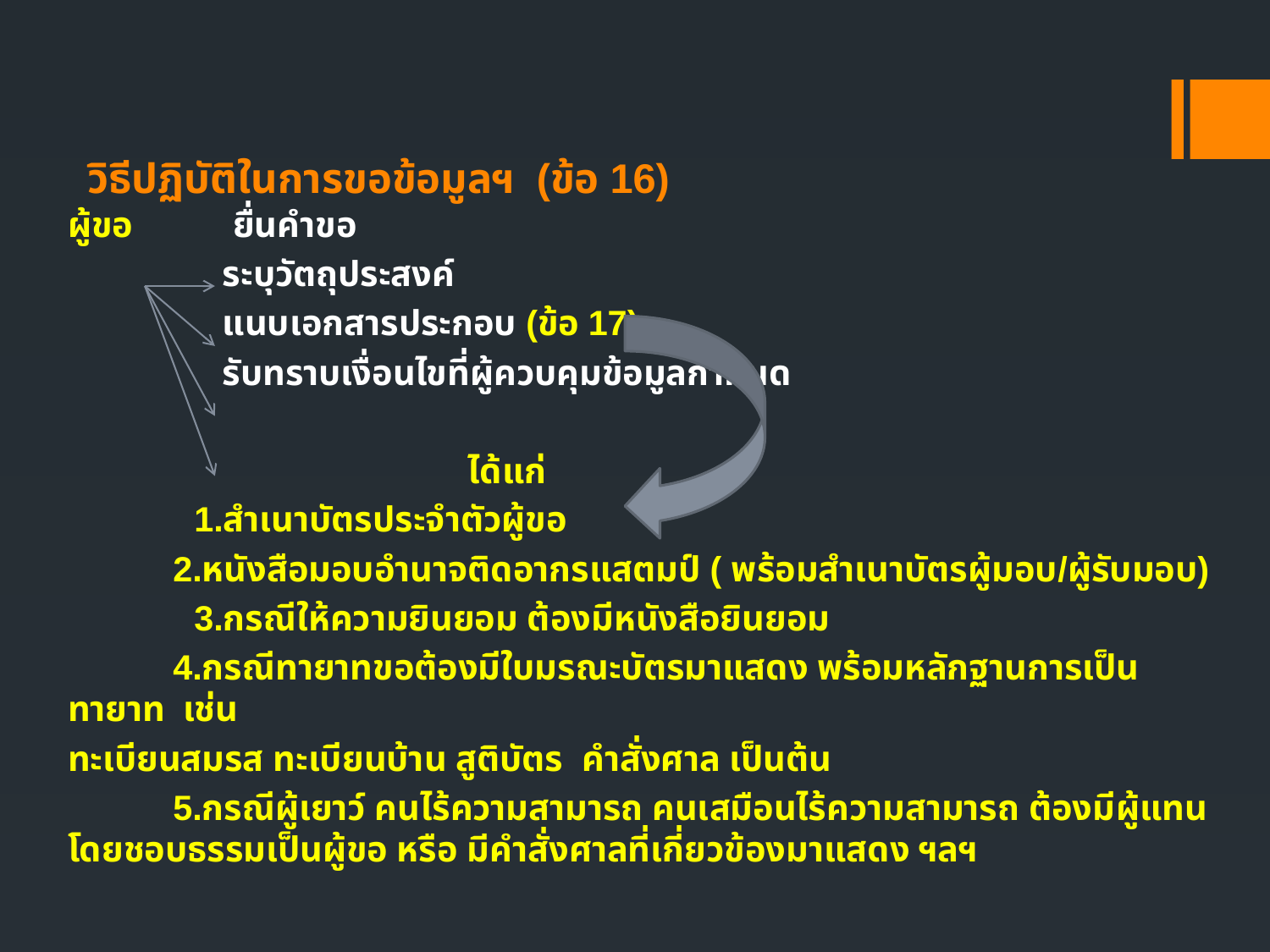

# วิธีปฏิบัติในการขอข้อมูลฯ  (ข้อ 16)
ผู้ขอ           ยื่นคำขอ
                 ระบุวัตถุประสงค์
                 แนบเอกสารประกอบ (ข้อ 17)
                 รับทราบเงื่อนไขที่ผู้ควบคุมข้อมูลกำหนด

                                            ได้แก่
             1.สำเนาบัตรประจำตัวผู้ขอ
	2.หนังสือมอบอำนาจติดอากรแสตมป์ ( พร้อมสำเนาบัตรผู้มอบ/ผู้รับมอบ)
             3.กรณีให้ความยินยอม ต้องมีหนังสือยินยอม
	4.กรณีทายาทขอต้องมีใบมรณะบัตรมาแสดง พร้อมหลักฐานการเป็นทายาท  เช่น
ทะเบียนสมรส ทะเบียนบ้าน สูติบัตร  คำสั่งศาล เป็นต้น
	5.กรณีผู้เยาว์ คนไร้ความสามารถ คนเสมือนไร้ความสามารถ ต้องมีผู้แทนโดยชอบธรรมเป็นผู้ขอ หรือ มีคำสั่งศาลที่เกี่ยวข้องมาแสดง ฯลฯ